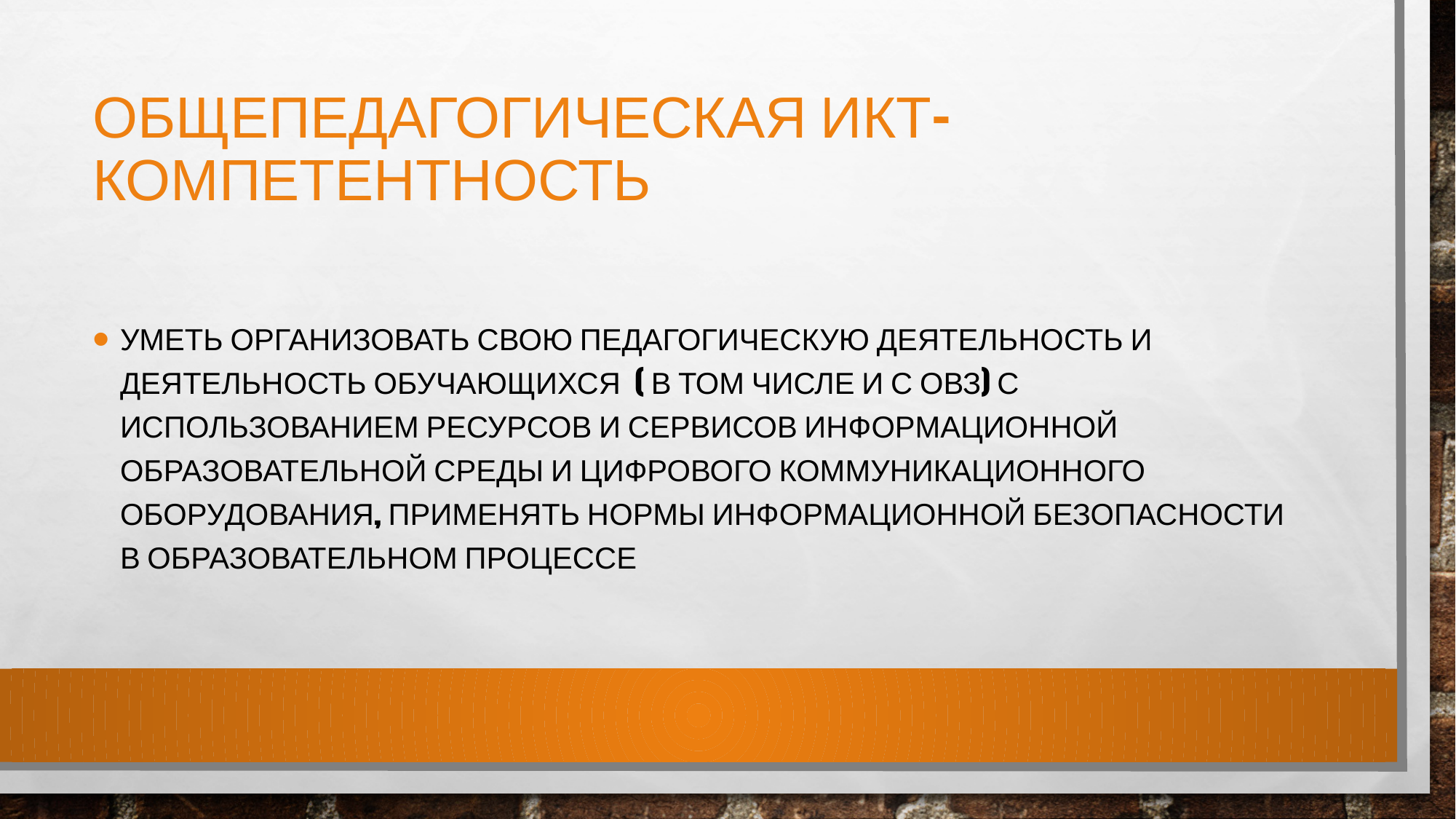

# общепедагогическая ИКТ-компетентность
уметь организовать свою педагогическую деятельность и деятельность обучающихся  ( В ТОМ ЧИСЛЕ И С овз) с использованием ресурсов и сервисов информационной образовательной среды и цифрового коммуникационного оборудования, применять нормы информационной безопасности в образовательном процессе